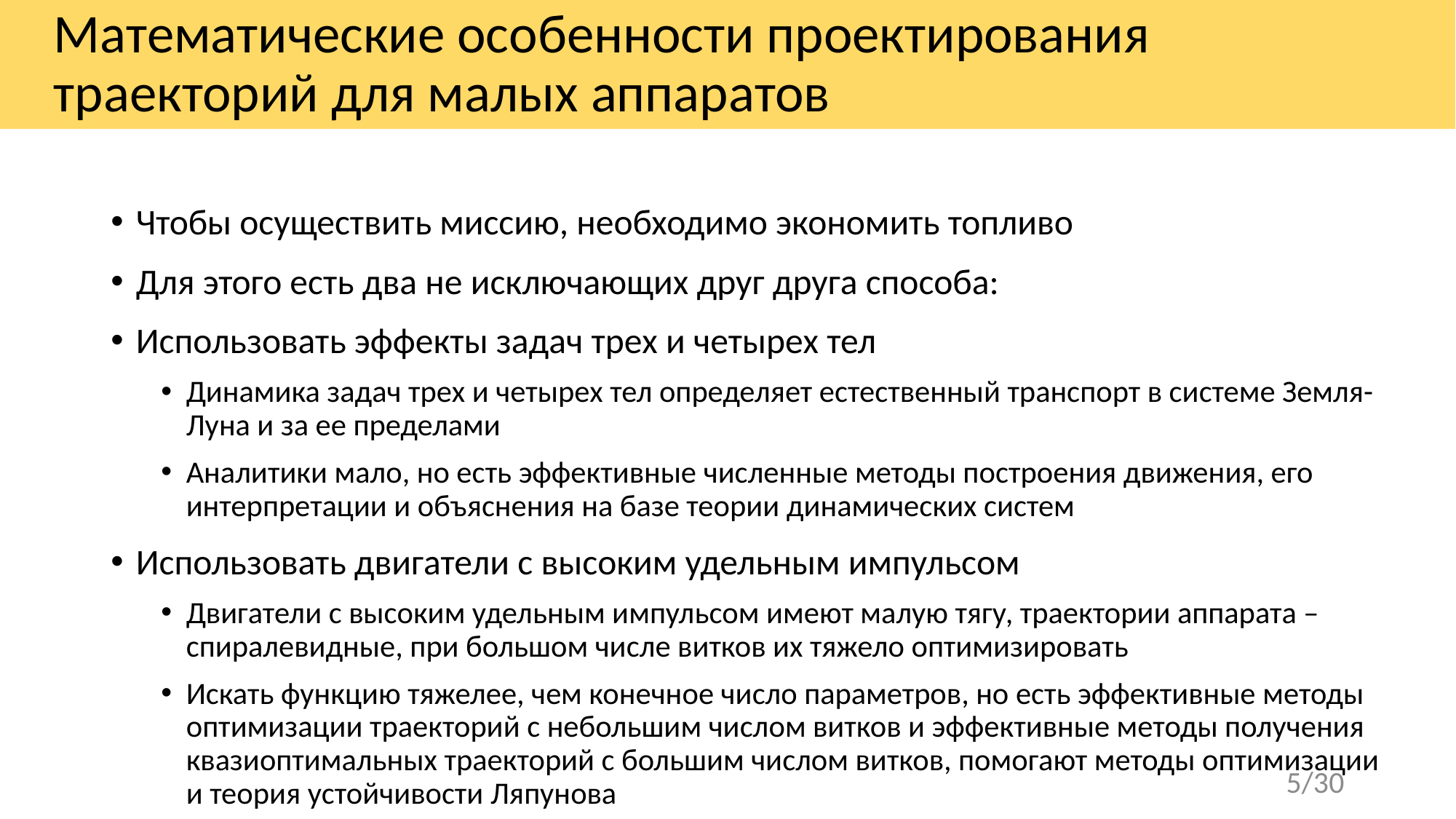

# Математические особенности проектирования траекторий для малых аппаратов
Чтобы осуществить миссию, необходимо экономить топливо
Для этого есть два не исключающих друг друга способа:
Использовать эффекты задач трех и четырех тел
Динамика задач трех и четырех тел определяет естественный транспорт в системе Земля-Луна и за ее пределами
Аналитики мало, но есть эффективные численные методы построения движения, его интерпретации и объяснения на базе теории динамических систем
Использовать двигатели с высоким удельным импульсом
Двигатели с высоким удельным импульсом имеют малую тягу, траектории аппарата – спиралевидные, при большом числе витков их тяжело оптимизировать
Искать функцию тяжелее, чем конечное число параметров, но есть эффективные методы оптимизации траекторий с небольшим числом витков и эффективные методы получения квазиоптимальных траекторий с большим числом витков, помогают методы оптимизации и теория устойчивости Ляпунова
5/30